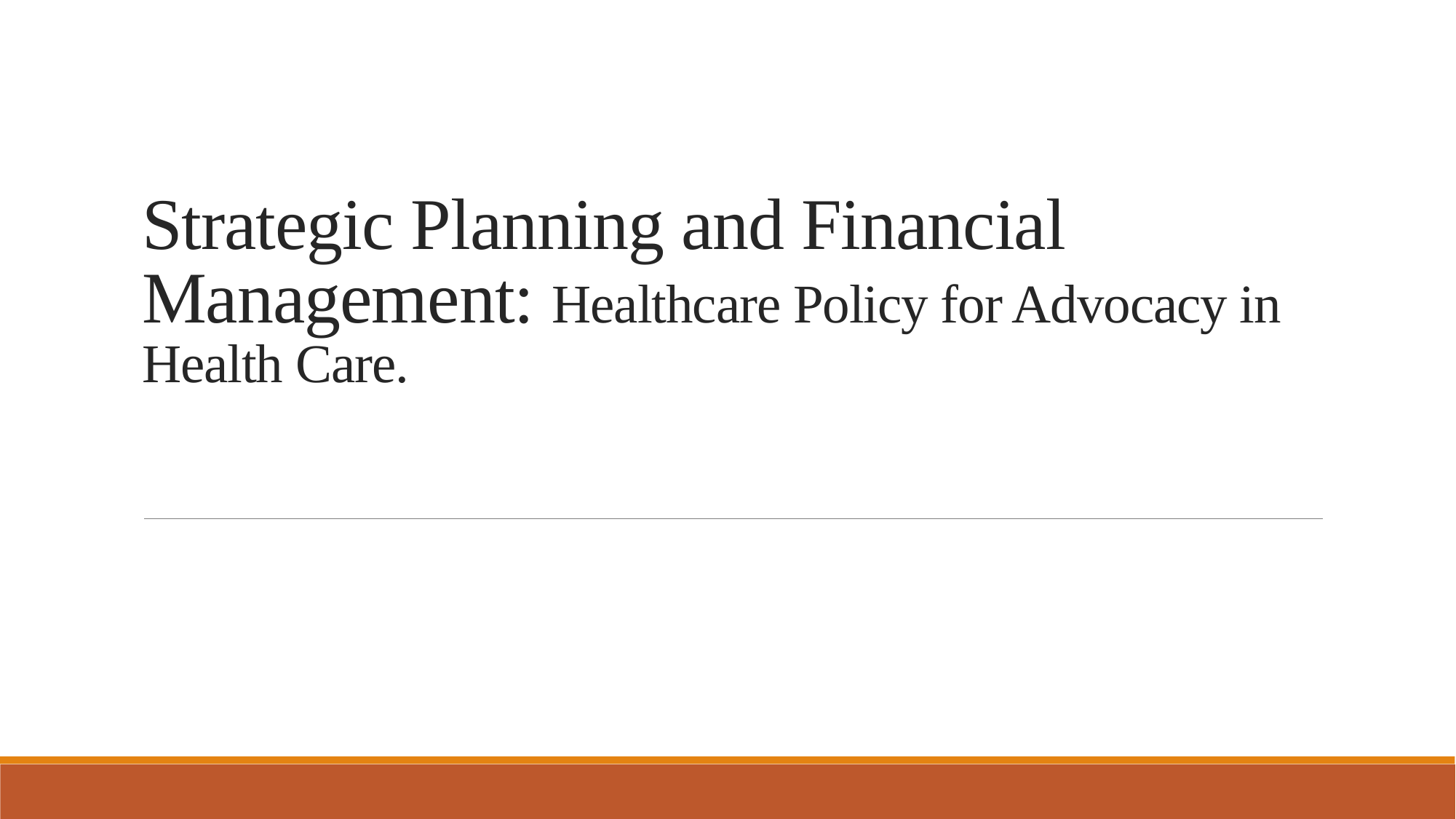

# Strategic Planning and Financial Management: Healthcare Policy for Advocacy in Health Care.